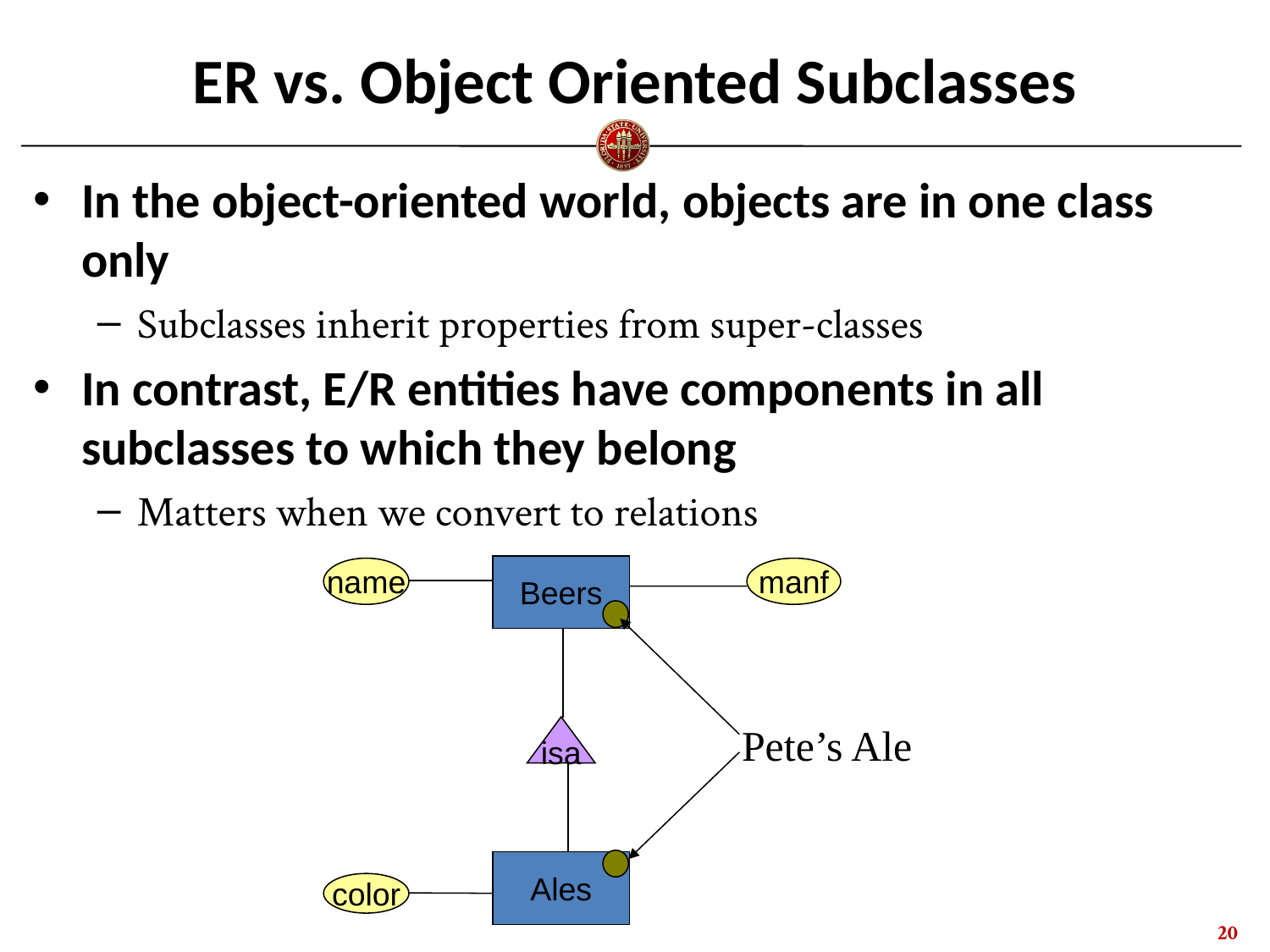

# ER vs. Object Oriented Subclasses
In the object-oriented world, objects are in one class only
Subclasses inherit properties from super-classes
In contrast, E/R entities have components in all subclasses to which they belong
Matters when we convert to relations

Beers
name
manf

Pete’s Ale

isa

Ales
color

20